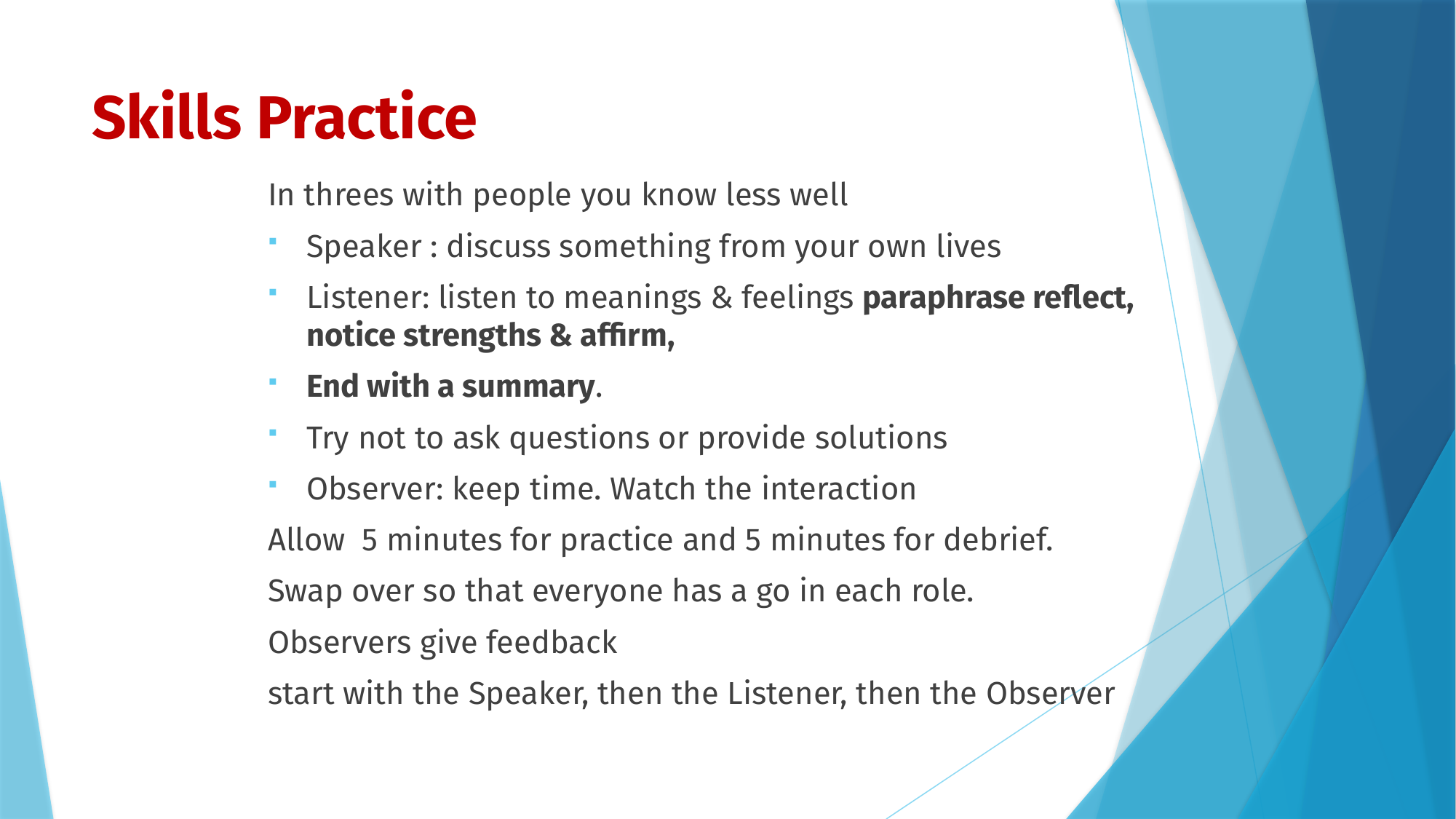

# Skills Practice
In threes with people you know less well
Speaker : discuss something from your own lives
Listener: listen to meanings & feelings paraphrase reflect, notice strengths & affirm,
End with a summary.
Try not to ask questions or provide solutions
Observer: keep time. Watch the interaction
Allow  5 minutes for practice and 5 minutes for debrief.
Swap over so that everyone has a go in each role.
Observers give feedback
start with the Speaker, then the Listener, then the Observer